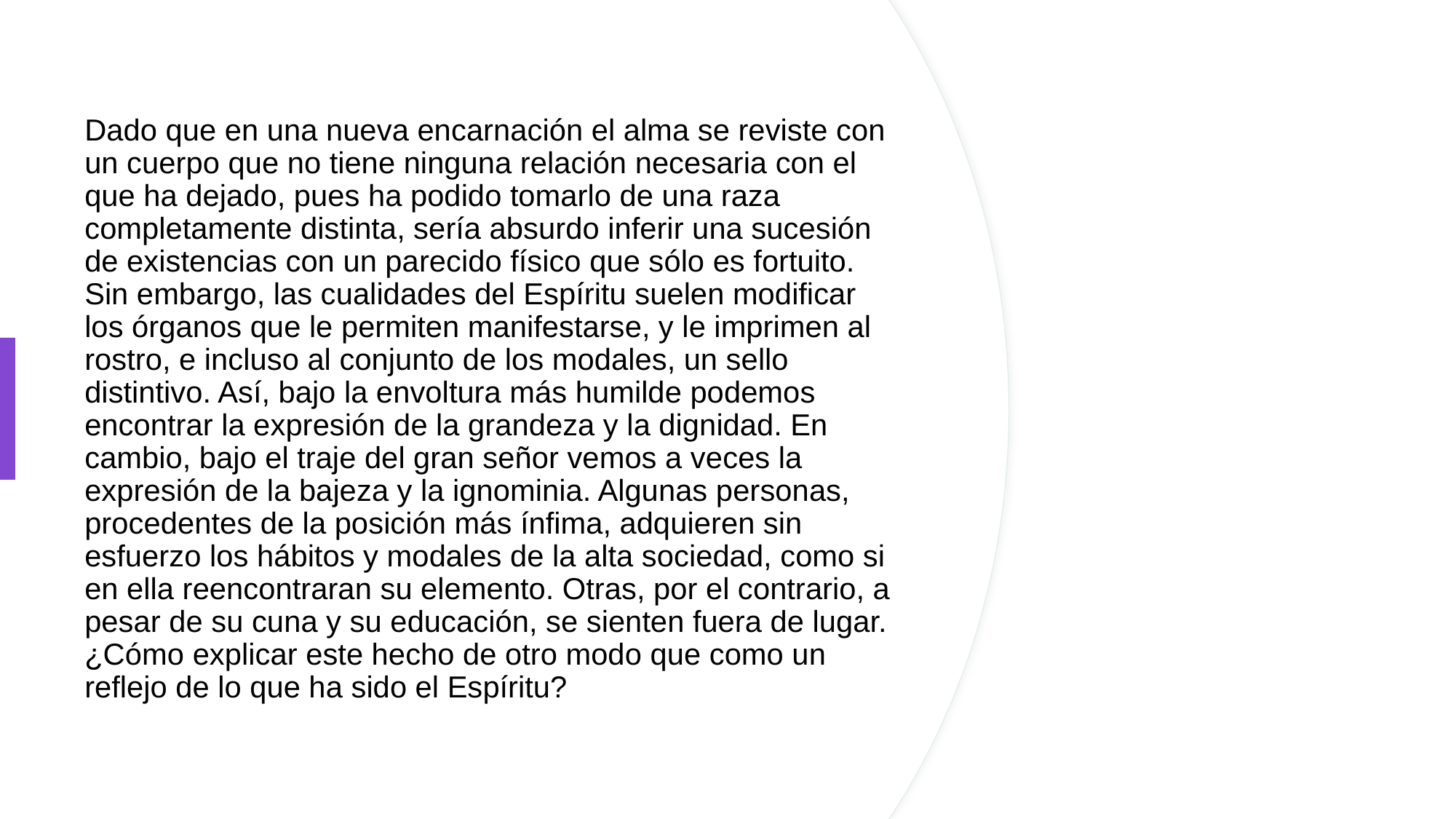

# Dado que en una nueva encarnación el alma se reviste con un cuerpo que no tiene ninguna relación necesaria con el que ha dejado, pues ha podido tomarlo de una raza completamente distinta, sería absurdo inferir una sucesión de existencias con un parecido físico que sólo es fortuito. Sin embargo, las cualidades del Espíritu suelen modificar los órganos que le permiten manifestarse, y le imprimen al rostro, e incluso al conjunto de los modales, un sello distintivo. Así, bajo la envoltura más humilde podemos encontrar la expresión de la grandeza y la dignidad. En cambio, bajo el traje del gran señor vemos a veces la expresión de la bajeza y la ignominia. Algunas personas, procedentes de la posición más ínfima, adquieren sin esfuerzo los hábitos y modales de la alta sociedad, como si en ella reencontraran su elemento. Otras, por el contrario, a pesar de su cuna y su educación, se sienten fuera de lugar. ¿Cómo explicar este hecho de otro modo que como un reflejo de lo que ha sido el Espíritu?